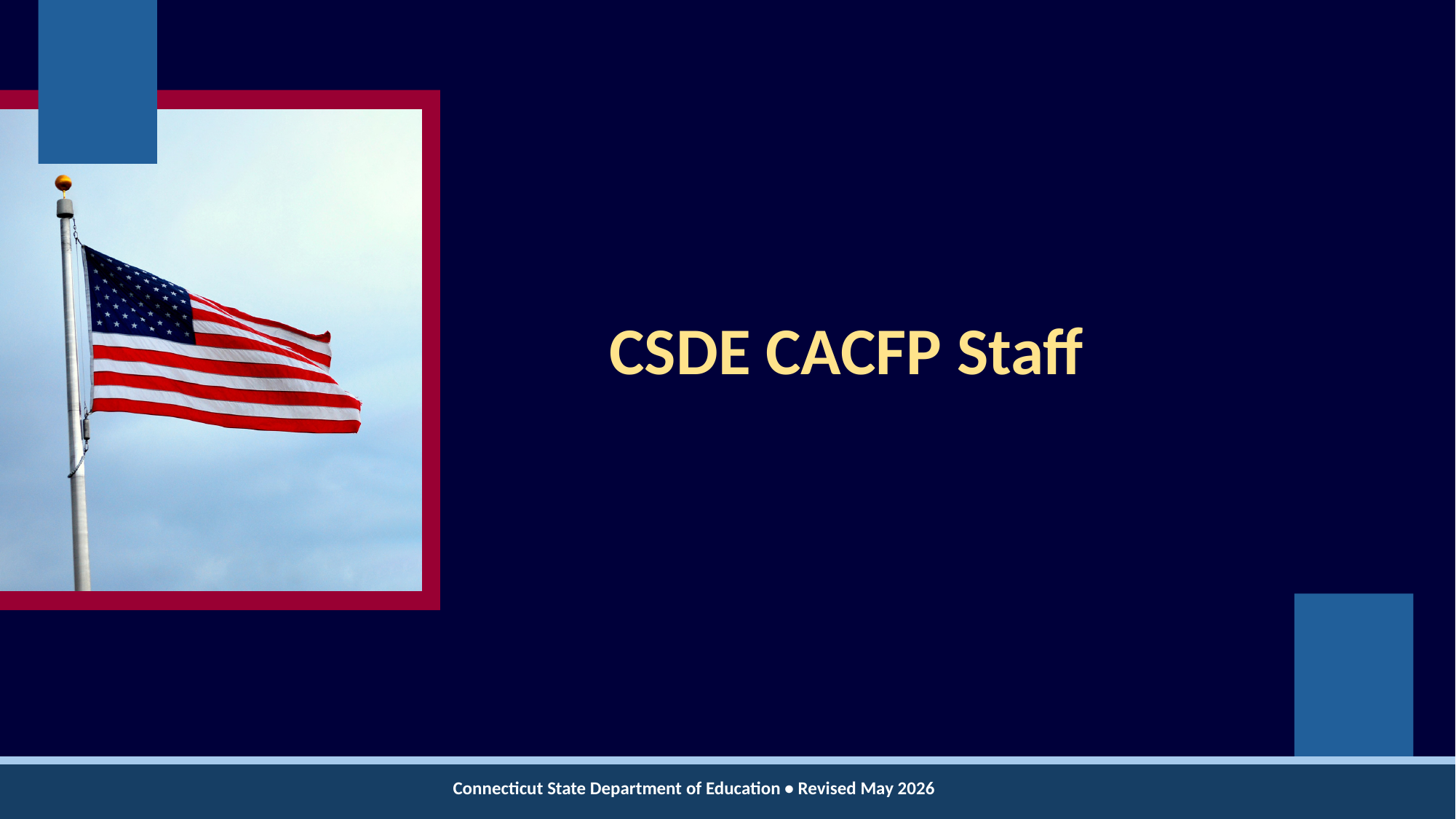

# CSDE CACFP Staff
Connecticut State Department of Education • Revised May 2026